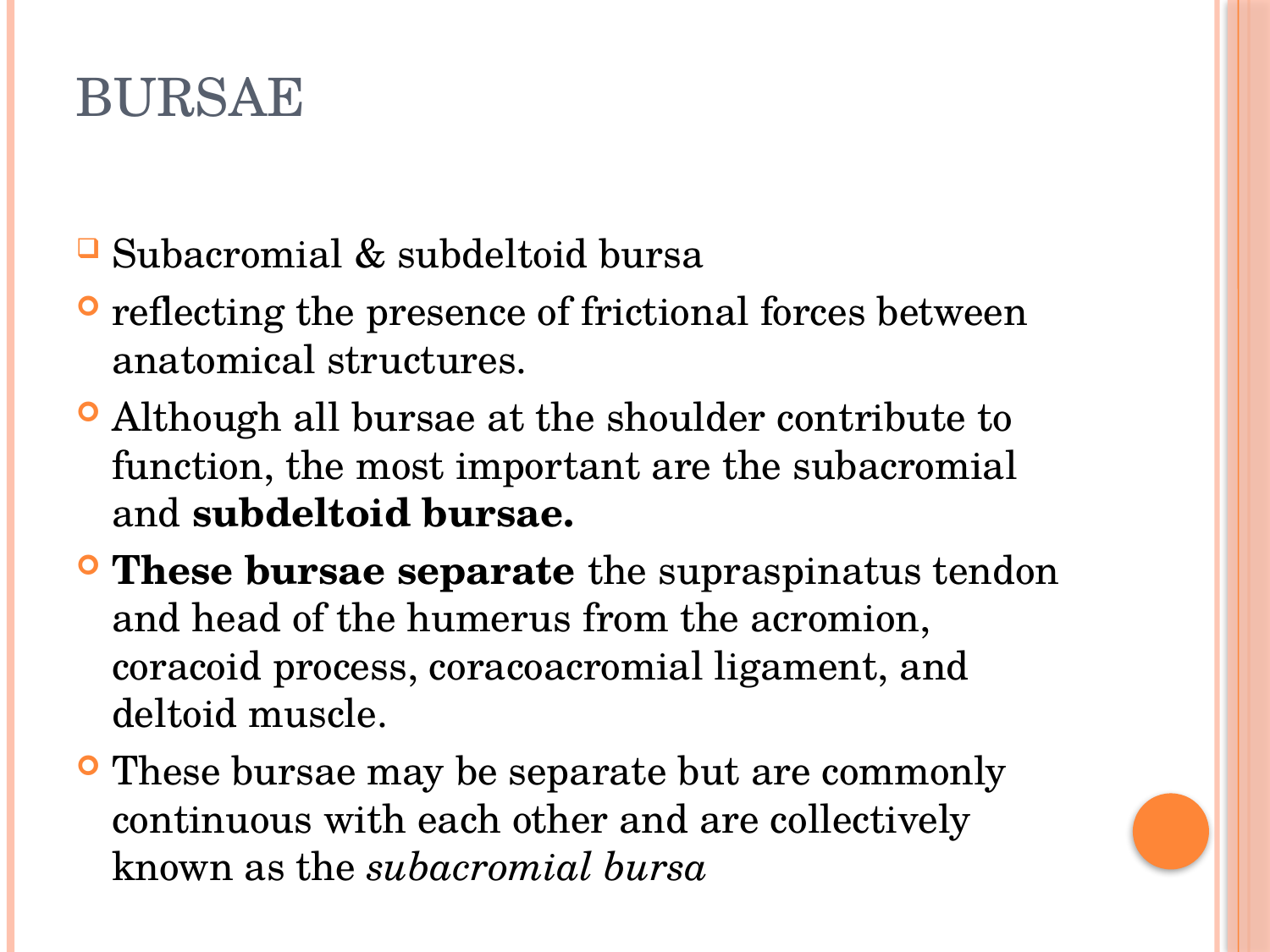

# Bursae
Subacromial & subdeltoid bursa
reflecting the presence of frictional forces between anatomical structures.
Although all bursae at the shoulder contribute to function, the most important are the subacromial and subdeltoid bursae.
These bursae separate the supraspinatus tendon and head of the humerus from the acromion, coracoid process, coracoacromial ligament, and deltoid muscle.
These bursae may be separate but are commonly continuous with each other and are collectively known as the subacromial bursa